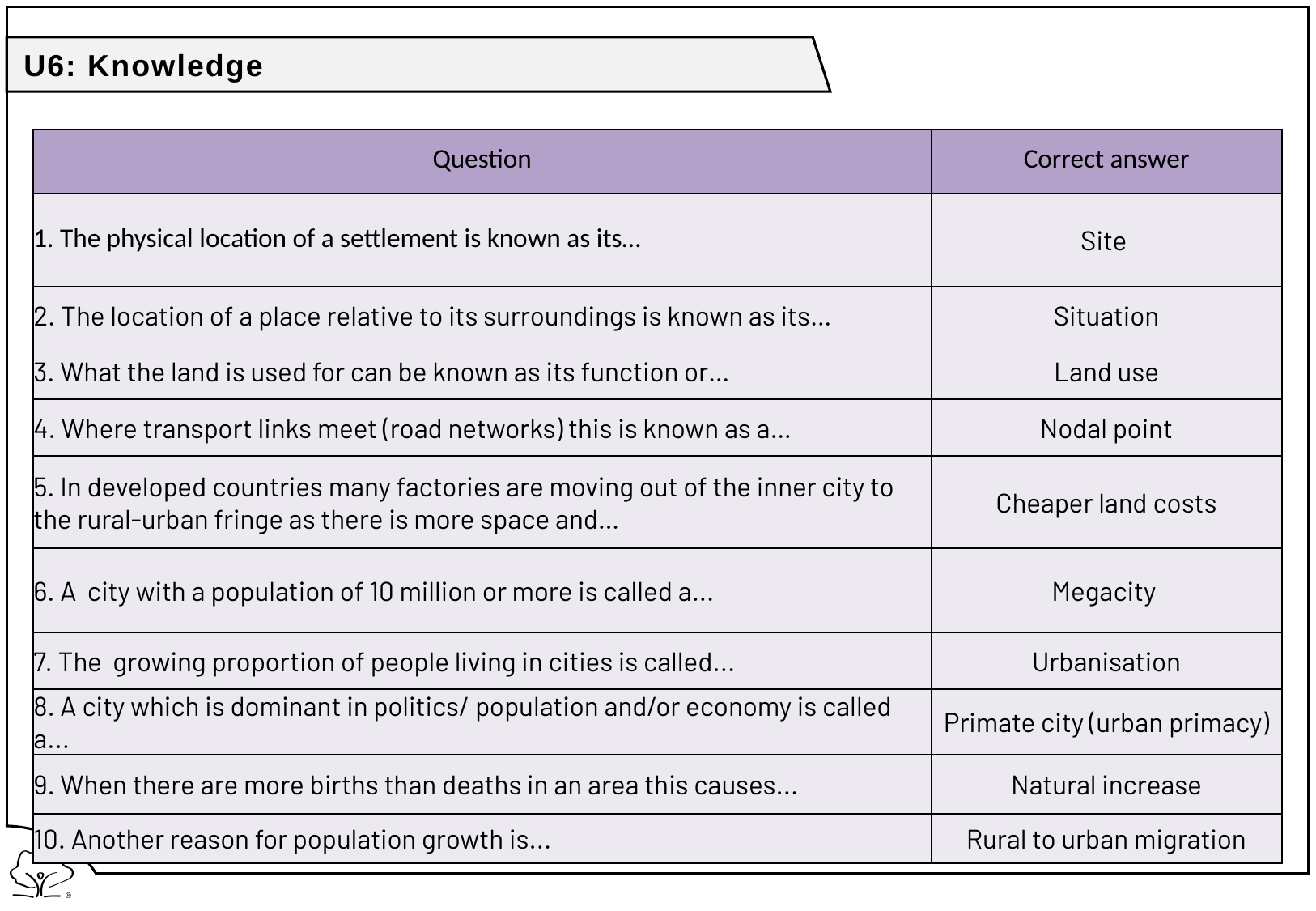

U6: Knowledge
| Question | Correct answer |
| --- | --- |
| 1. The physical location of a settlement is known as its… | Site |
| 2. The location of a place relative to its surroundings is known as its… | Situation |
| 3. What the land is used for can be known as its function or… | Land use |
| 4. Where transport links meet (road networks) this is known as a… | Nodal point |
| 5. In developed countries many factories are moving out of the inner city to the rural-urban fringe as there is more space and… | Cheaper land costs |
| 6. A city with a population of 10 million or more is called a... | Megacity |
| 7. The growing proportion of people living in cities is called... | Urbanisation |
| 8. A city which is dominant in politics/ population and/or economy is called a... | Primate city (urban primacy) |
| 9. When there are more births than deaths in an area this causes... | Natural increase |
| 10. Another reason for population growth is... | Rural to urban migration |